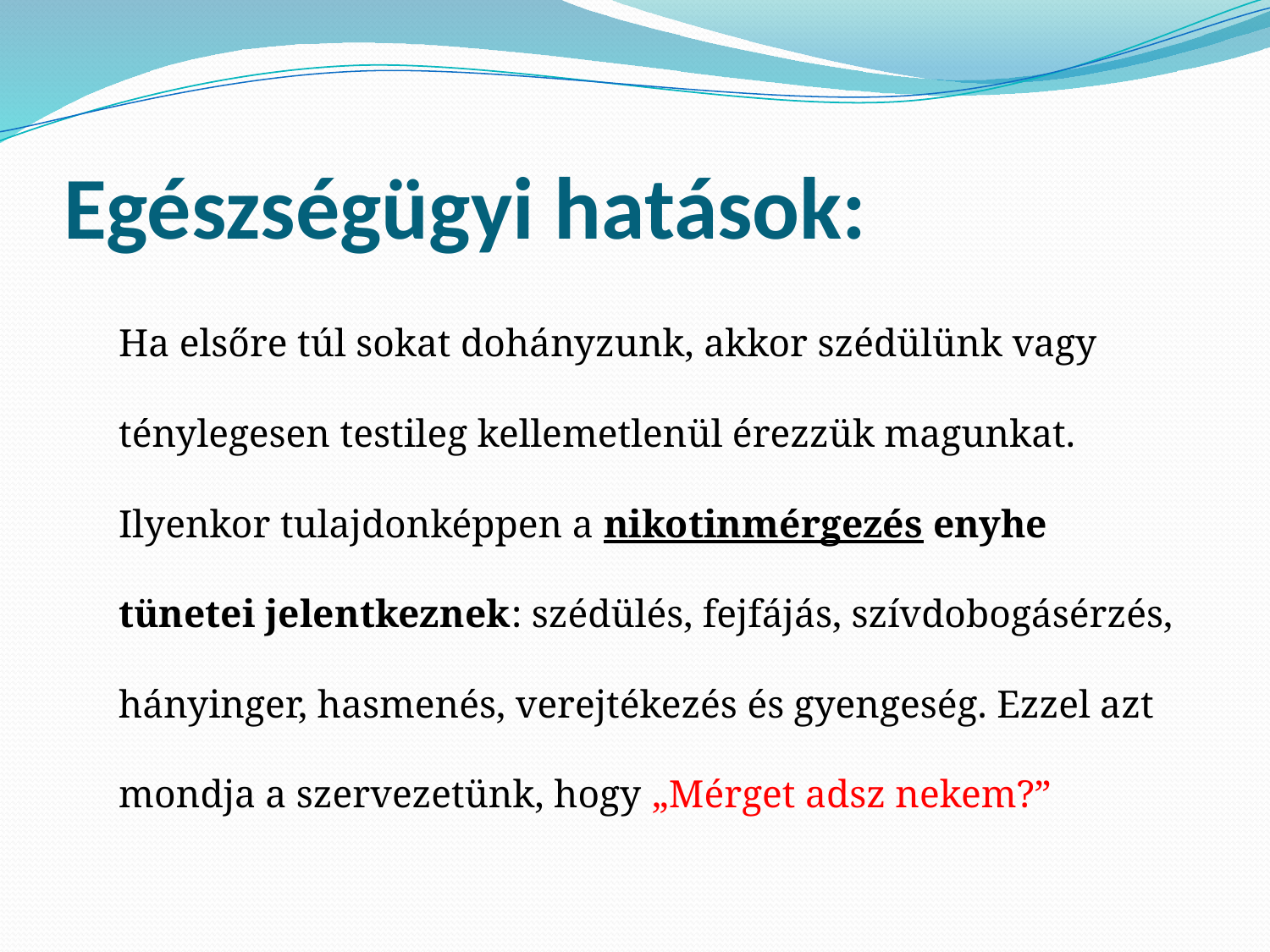

# Egészségügyi hatások:
Ha elsőre túl sokat dohányzunk, akkor szédülünk vagy ténylegesen testileg kellemetlenül érezzük magunkat. Ilyenkor tulajdonképpen a nikotinmérgezés enyhe  tünetei jelentkeznek: szédülés, fejfájás, szívdobogásérzés, hányinger, hasmenés, verejtékezés és gyengeség. Ezzel azt mondja a szervezetünk, hogy „Mérget adsz nekem?”